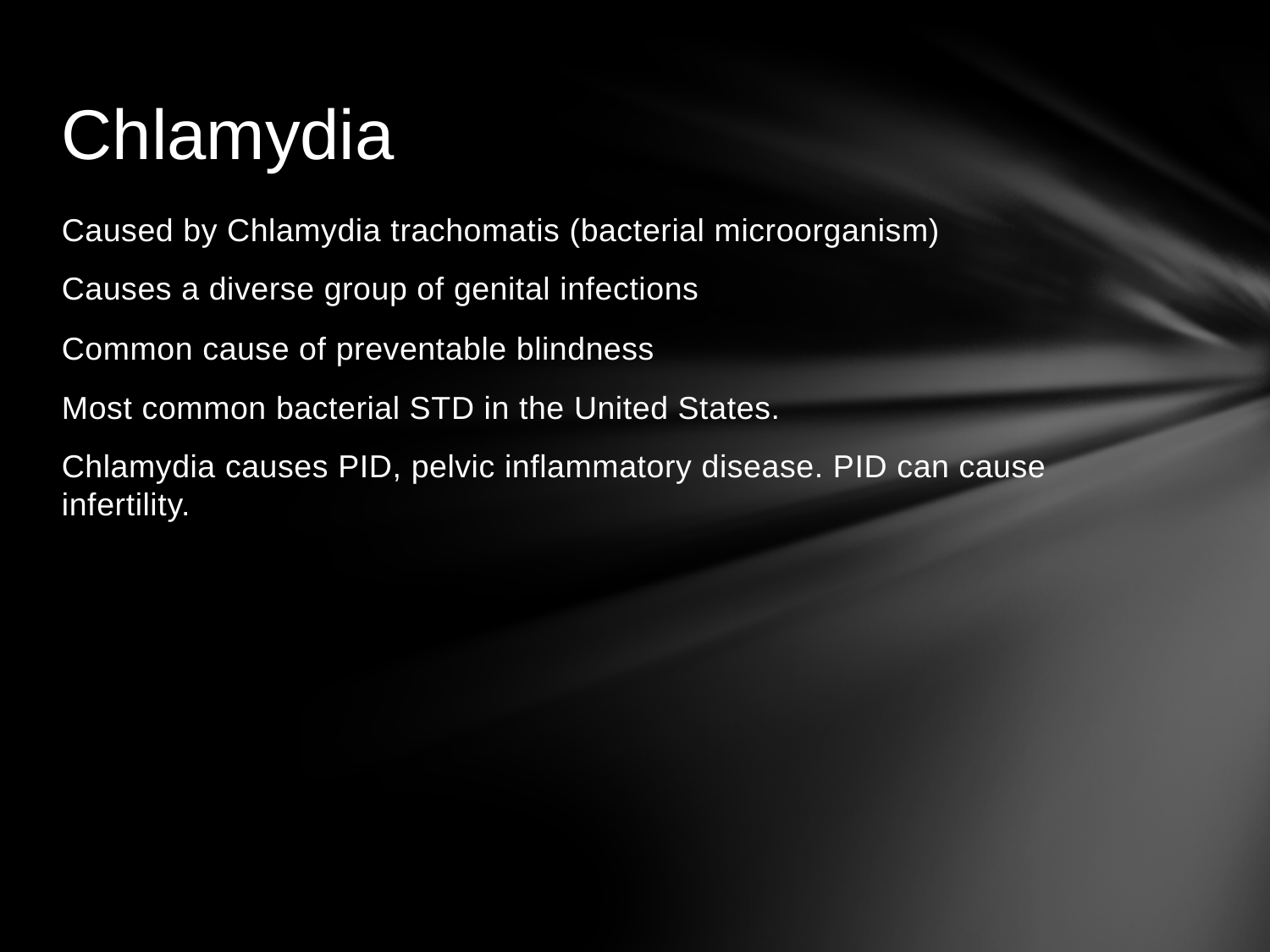

# Chlamydia
Caused by Chlamydia trachomatis (bacterial microorganism)
Causes a diverse group of genital infections
Common cause of preventable blindness
Most common bacterial STD in the United States.
Chlamydia causes PID, pelvic inflammatory disease. PID can cause infertility.